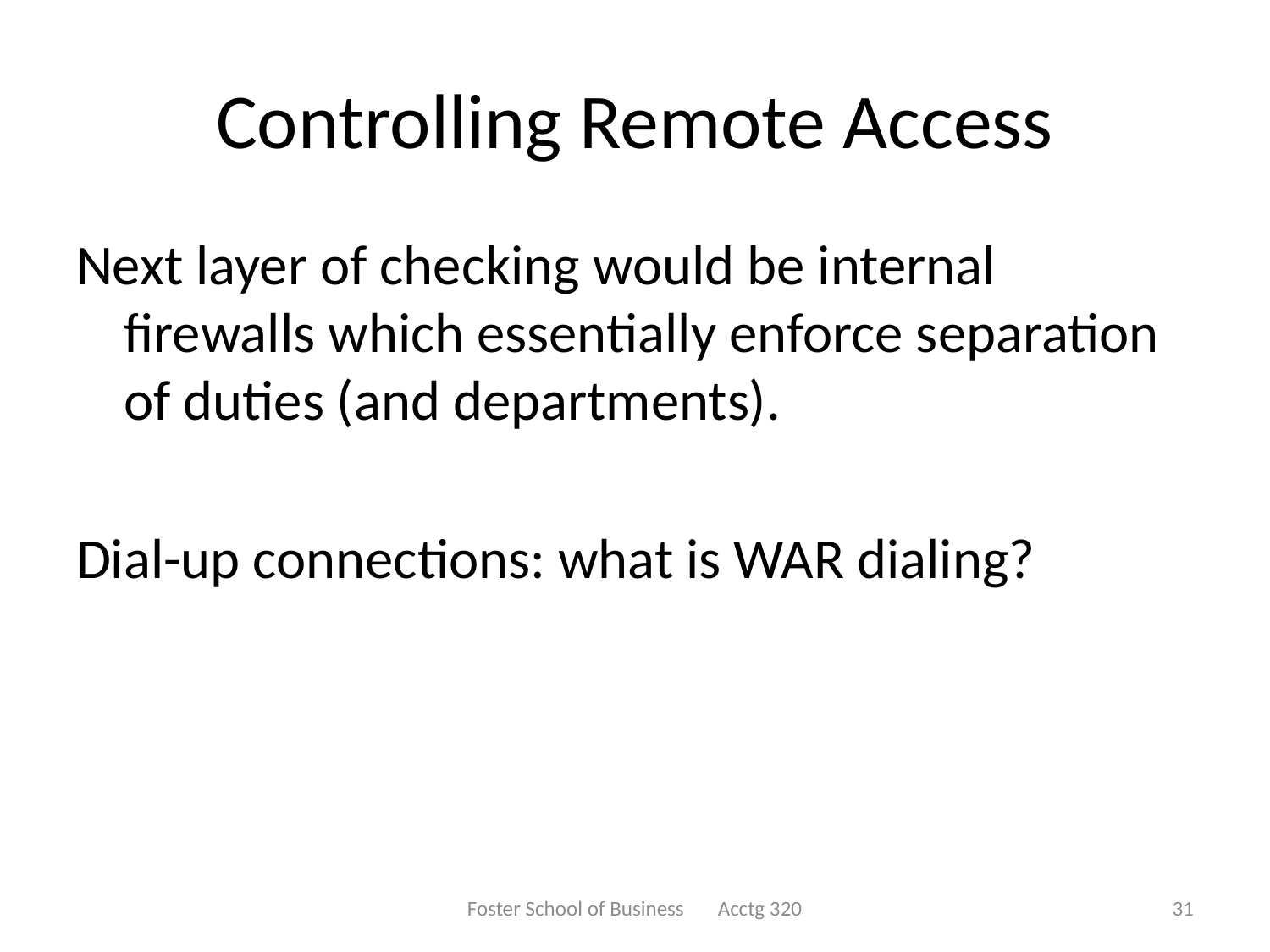

# Controlling Remote Access
Next layer of checking would be internal firewalls which essentially enforce separation of duties (and departments).

Dial-up connections: what is WAR dialing?
Foster School of Business       Acctg 320
31